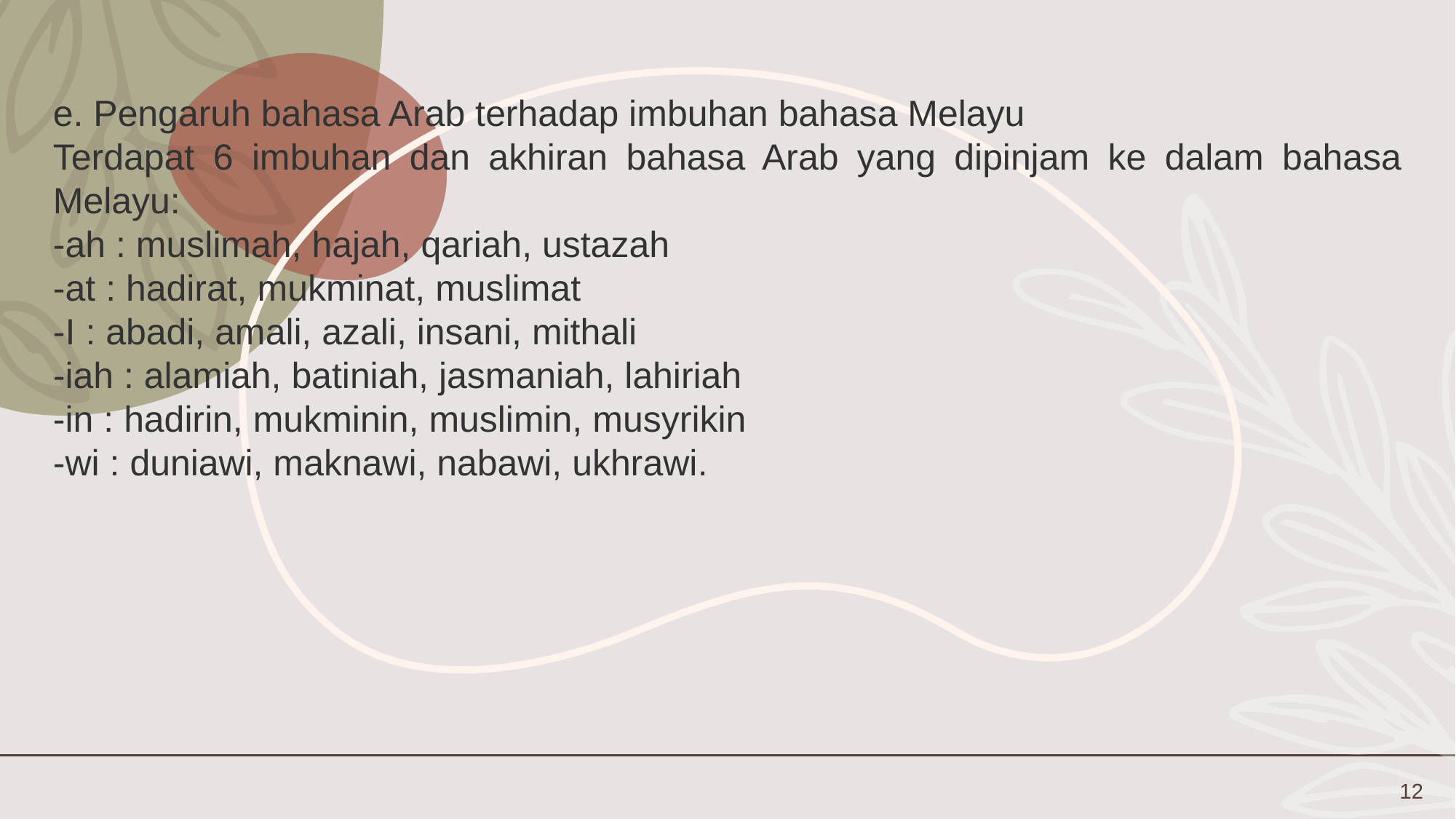

e. Pengaruh bahasa Arab terhadap imbuhan bahasa Melayu
Terdapat 6 imbuhan dan akhiran bahasa Arab yang dipinjam ke dalam bahasa Melayu:
-ah : muslimah, hajah, qariah, ustazah
-at : hadirat, mukminat, muslimat
-I : abadi, amali, azali, insani, mithali
-iah : alamiah, batiniah, jasmaniah, lahiriah
-in : hadirin, mukminin, muslimin, musyrikin
-wi : duniawi, maknawi, nabawi, ukhrawi.
12